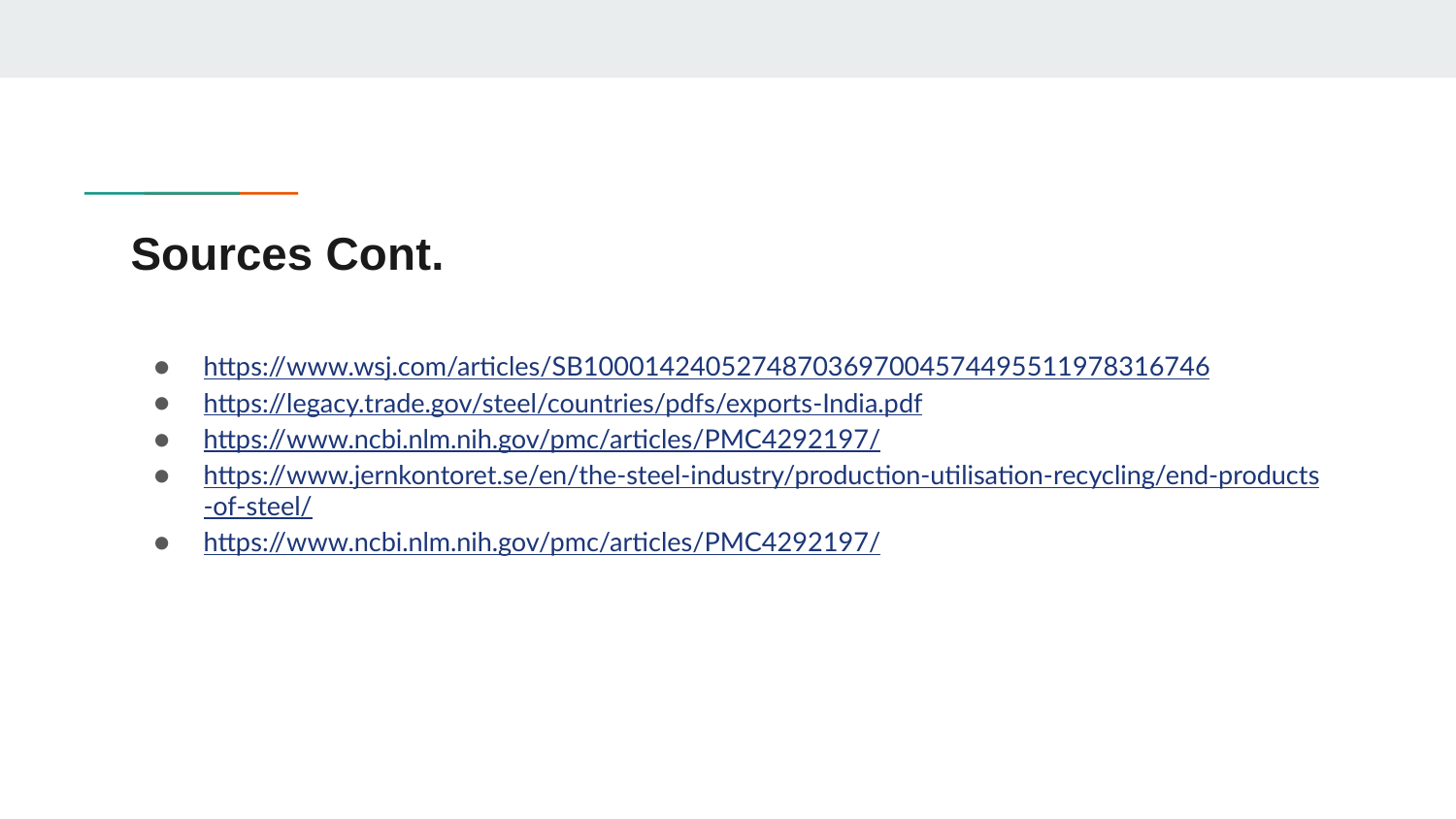

# Sources Cont.
https://www.wsj.com/articles/SB10001424052748703697004574495511978316746
https://legacy.trade.gov/steel/countries/pdfs/exports-India.pdf
https://www.ncbi.nlm.nih.gov/pmc/articles/PMC4292197/
https://www.jernkontoret.se/en/the-steel-industry/production-utilisation-recycling/end-products-of-steel/
https://www.ncbi.nlm.nih.gov/pmc/articles/PMC4292197/